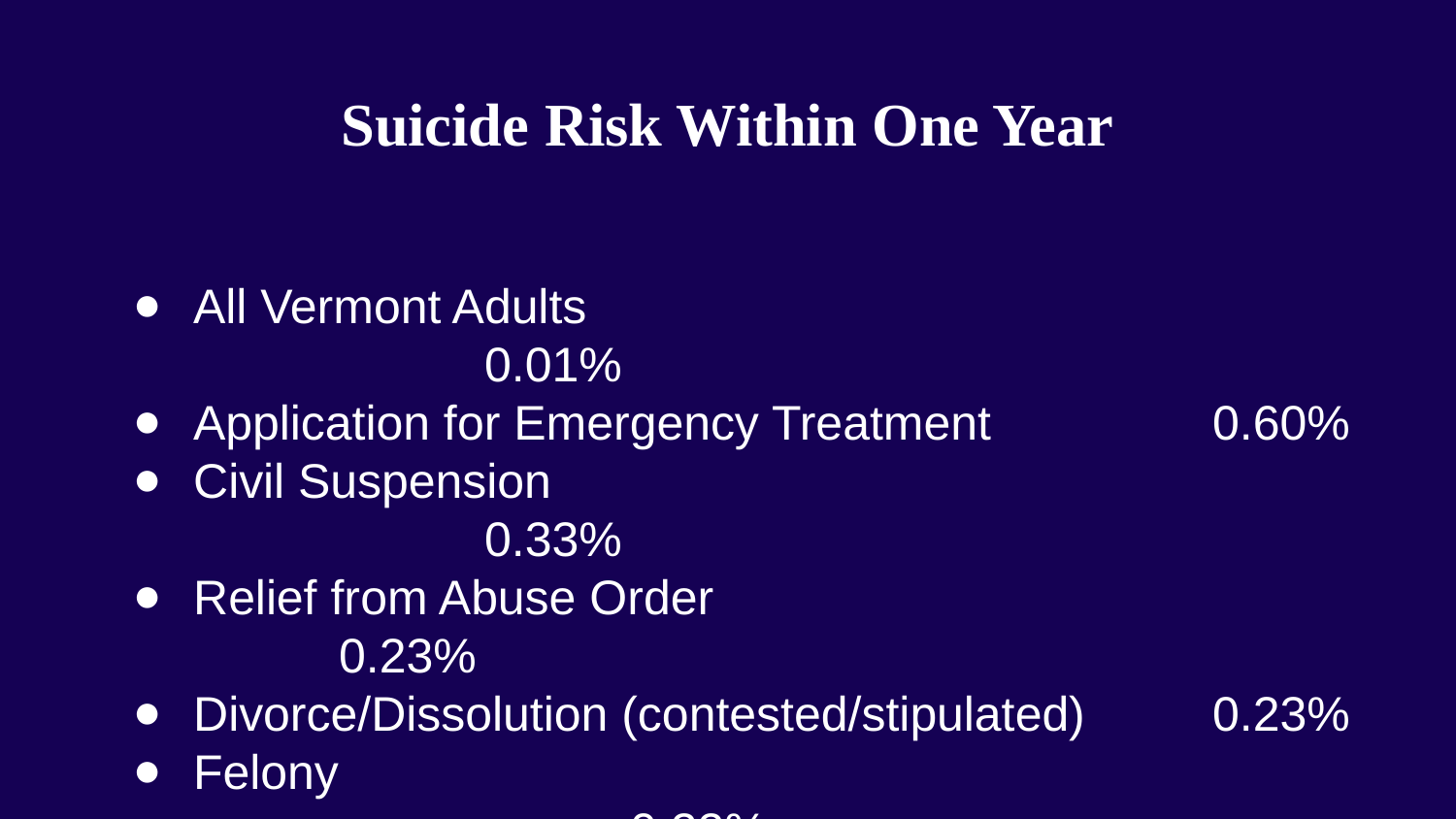

# Suicide Risk Within One Year
All Vermont Adults								0.01%
Application for Emergency Treatment 		0.60%
Civil Suspension 								0.33%
Relief from Abuse Order						0.23%
Divorce/Dissolution (contested/stipulated)	0.23%
Felony											0.22%
Misdemeanor									0.09%